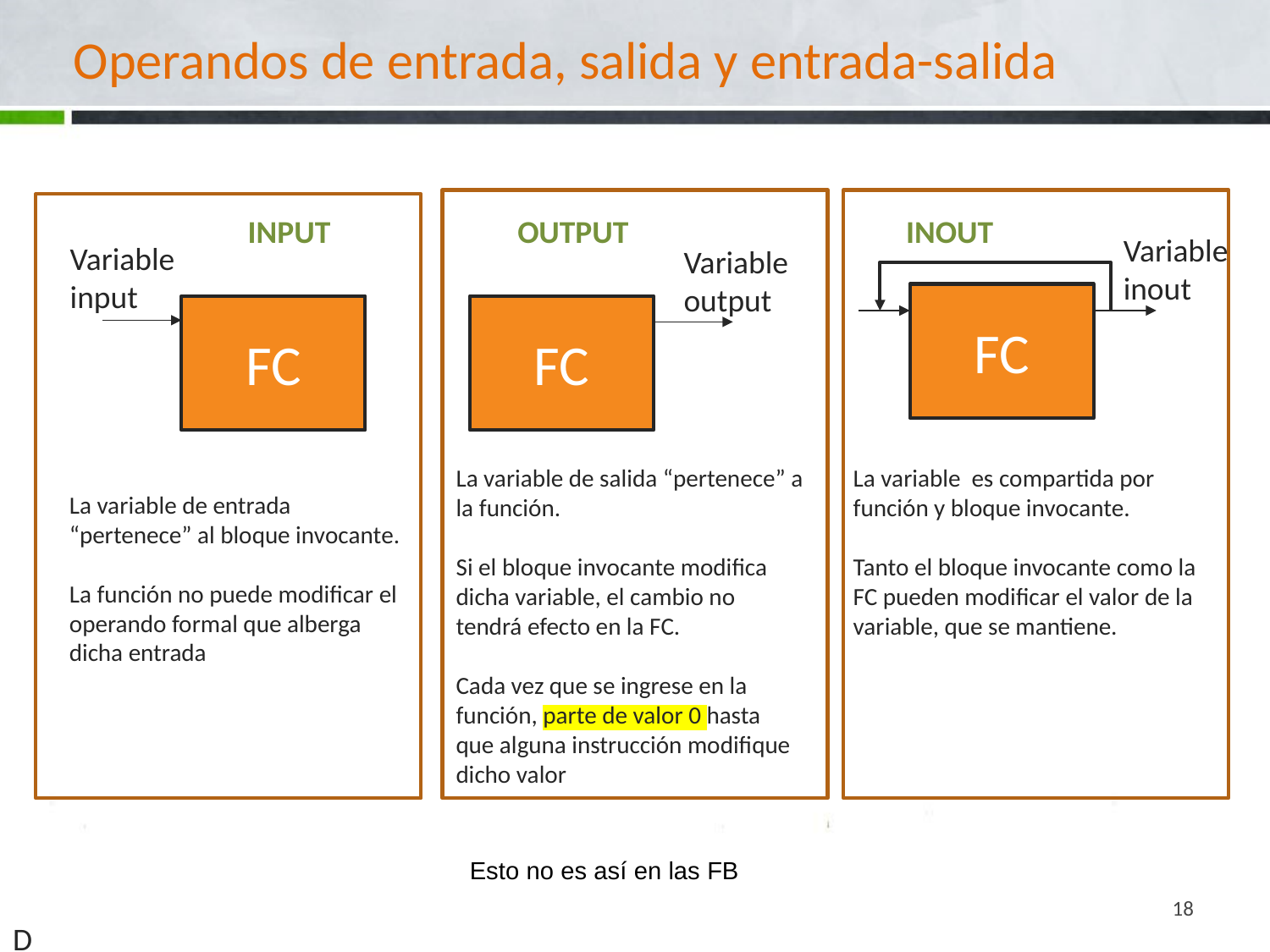

# Operandos de entrada, salida y entrada-salida

OUTPUT
INOUT
INPUT
Variable
inout
Variable
input
Variable
output

FC
FC
FC
La variable de salida “pertenece” a la función.

Si el bloque invocante modifica dicha variable, el cambio no tendrá efecto en la FC.

Cada vez que se ingrese en la función, parte de valor 0 hasta que alguna instrucción modifique dicho valor
La variable  es compartida por función y bloque invocante.

Tanto el bloque invocante como la FC pueden modificar el valor de la variable, que se mantiene.
La variable de entrada “pertenece” al bloque invocante.

La función no puede modificar el operando formal que alberga dicha entrada
Esto no es así en las FB
18
D